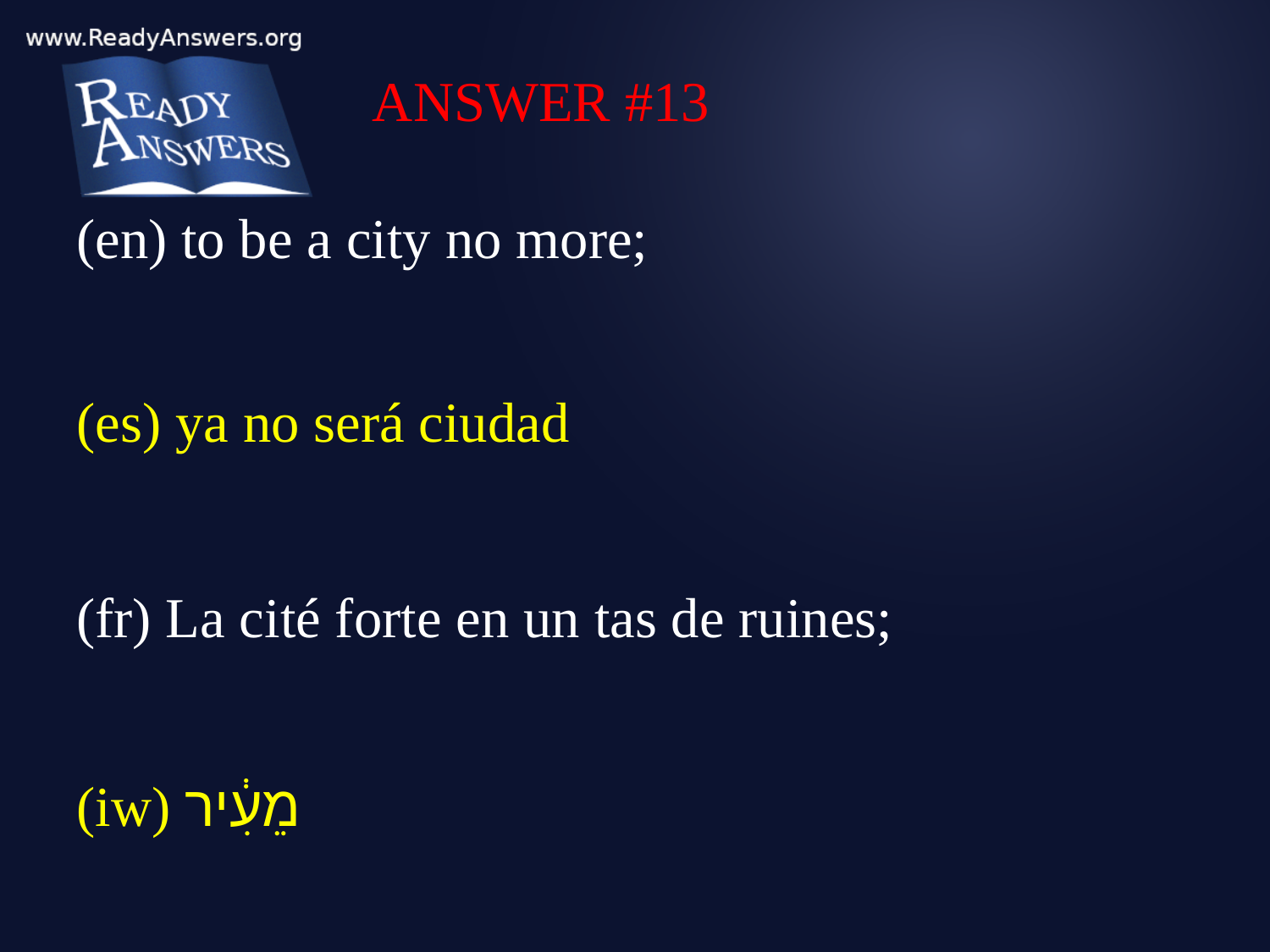

ANSWER #13
(en) to be a city no more;
(es) ya no será ciudad
(fr) La cité forte en un tas de ruines;
(iw) מֵעִ֔יר